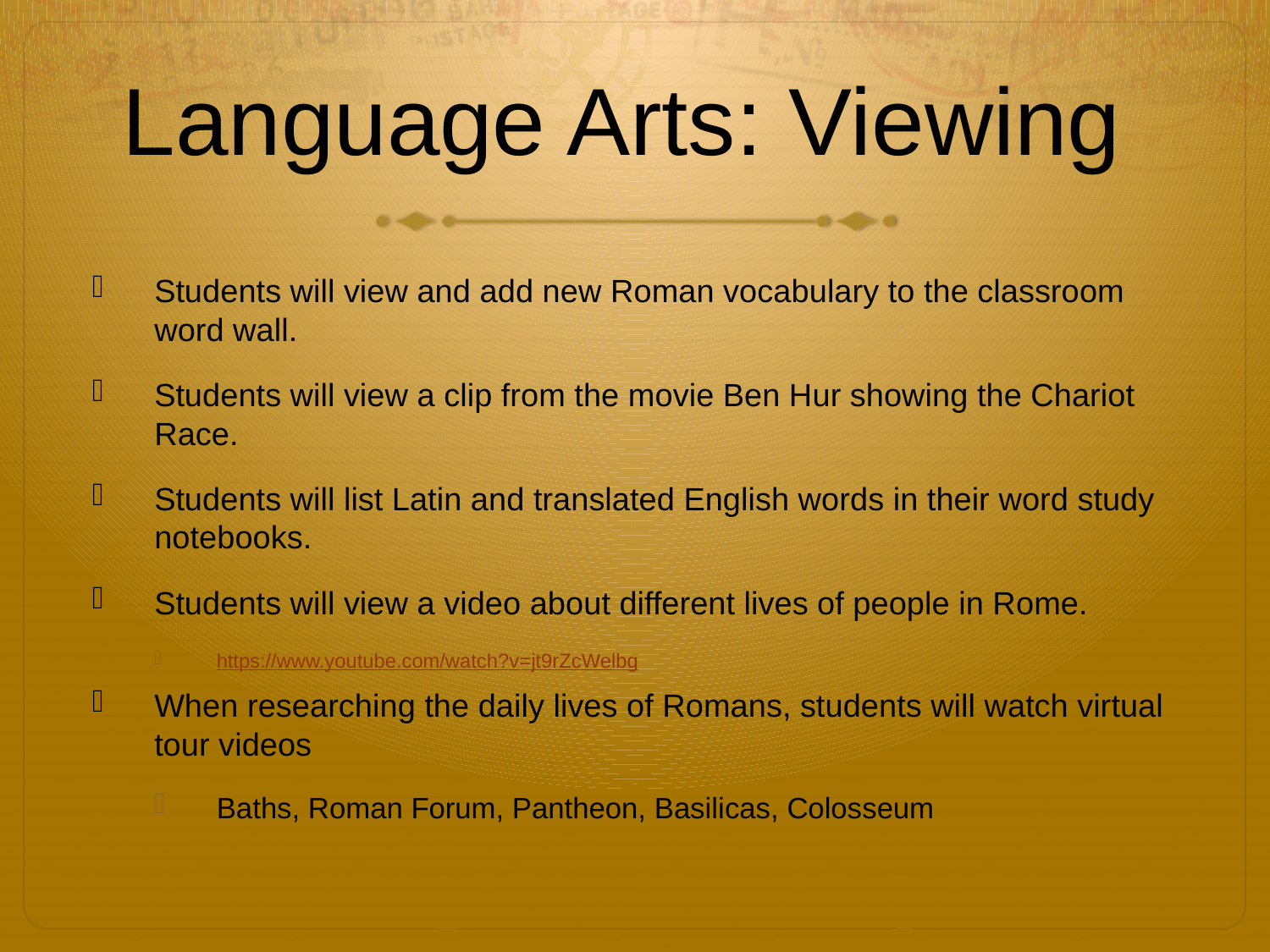

# Language Arts: Viewing
Students will view and add new Roman vocabulary to the classroom word wall.
Students will view a clip from the movie Ben Hur showing the Chariot Race.
Students will list Latin and translated English words in their word study notebooks.
Students will view a video about different lives of people in Rome.
https://www.youtube.com/watch?v=jt9rZcWelbg
When researching the daily lives of Romans, students will watch virtual tour videos
Baths, Roman Forum, Pantheon, Basilicas, Colosseum